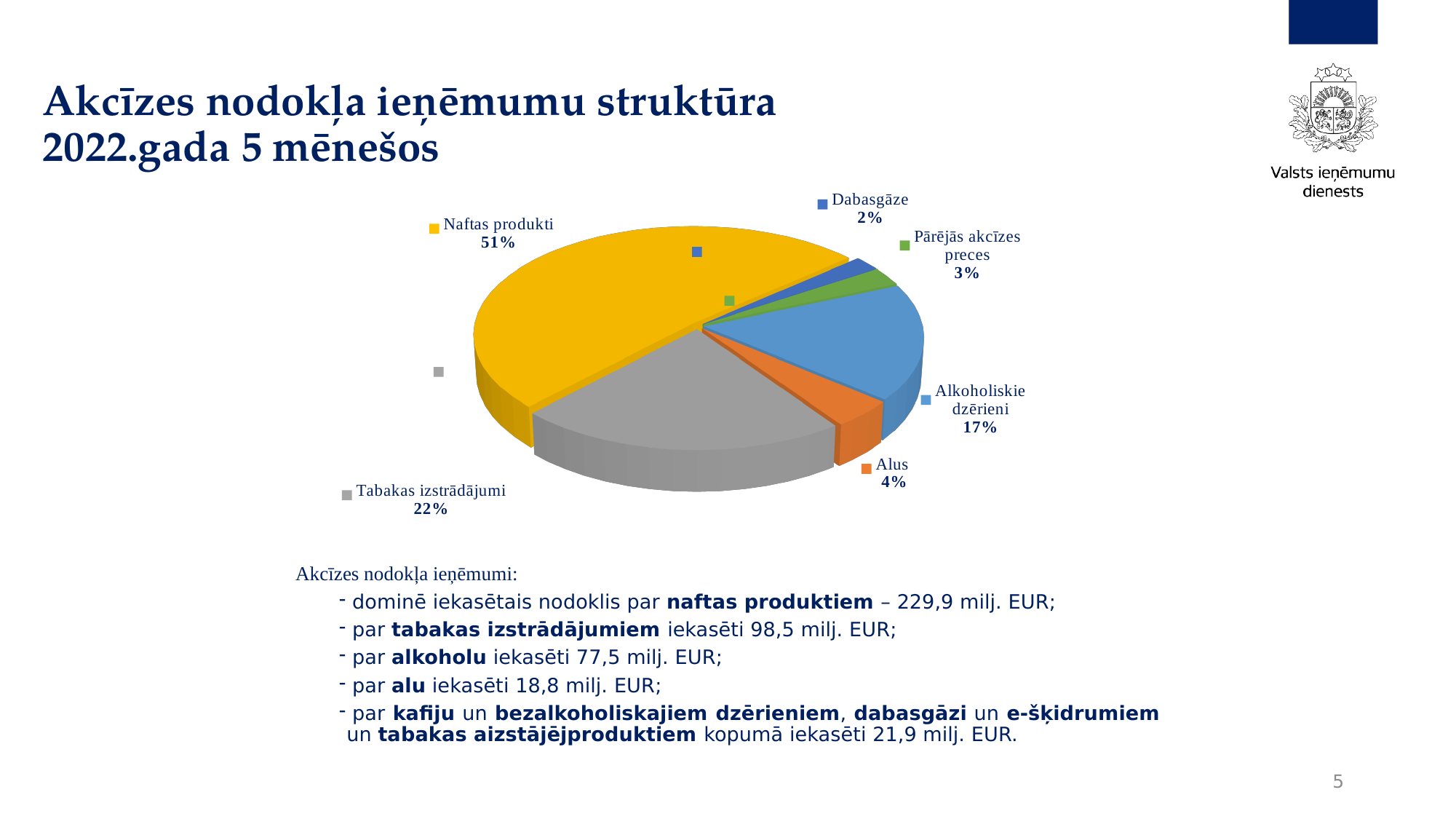

# Akcīzes nodokļa ieņēmumu struktūra 2022.gada 5 mēnešos

[unsupported chart]

Akcīzes nodokļa ieņēmumi:
dominē iekasētais nodoklis par naftas produktiem – 229,9 milj. EUR;
par tabakas izstrādājumiem iekasēti 98,5 milj. EUR;
par alkoholu iekasēti 77,5 milj. EUR;
par alu iekasēti 18,8 milj. EUR;
par kafiju un bezalkoholiskajiem dzērieniem, dabasgāzi un e-šķidrumiem un tabakas aizstājējproduktiem kopumā iekasēti 21,9 milj. EUR.
5